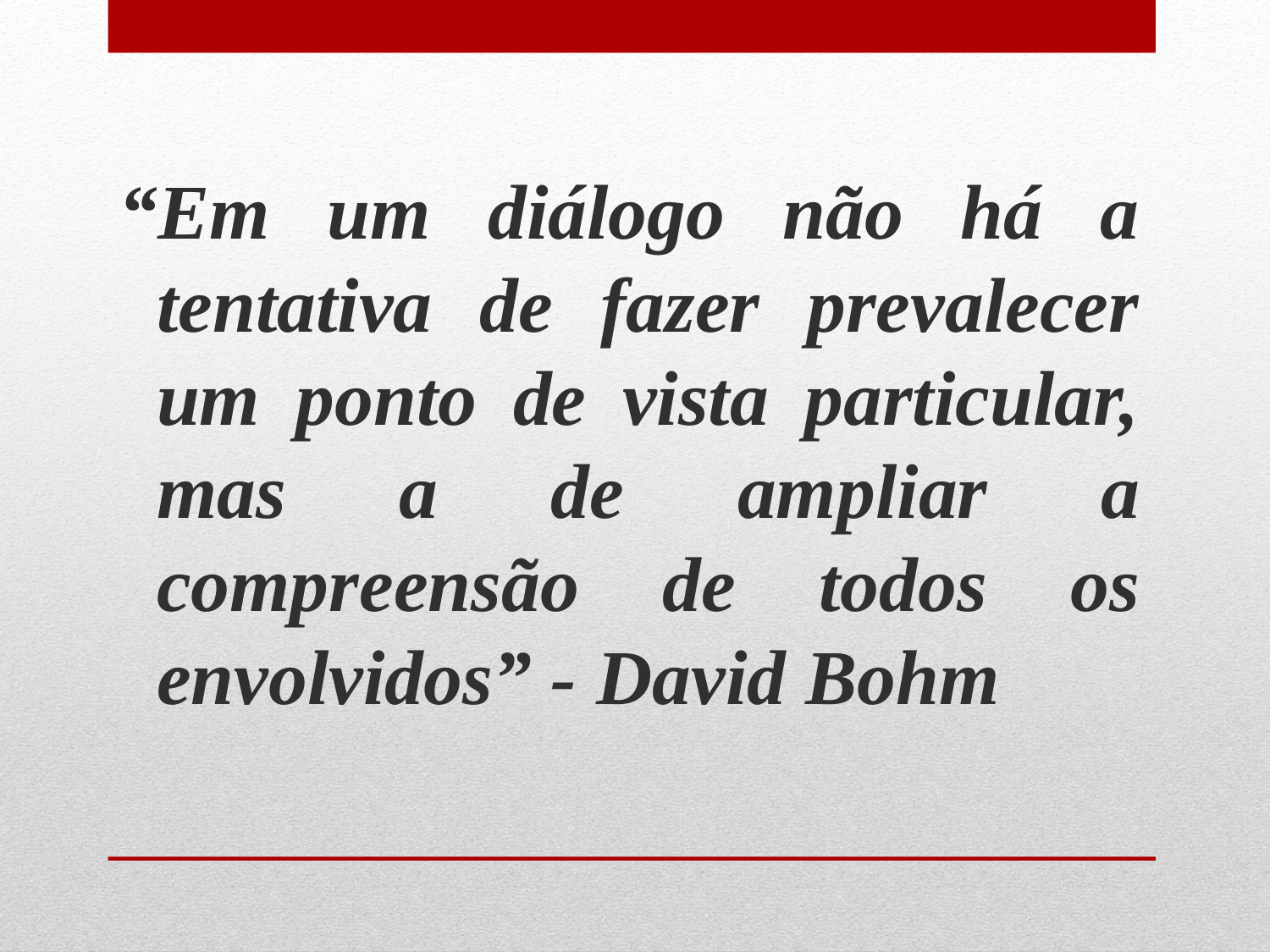

“Em um diálogo não há a tentativa de fazer prevalecer um ponto de vista particular, mas a de ampliar a compreensão de todos os envolvidos” - David Bohm